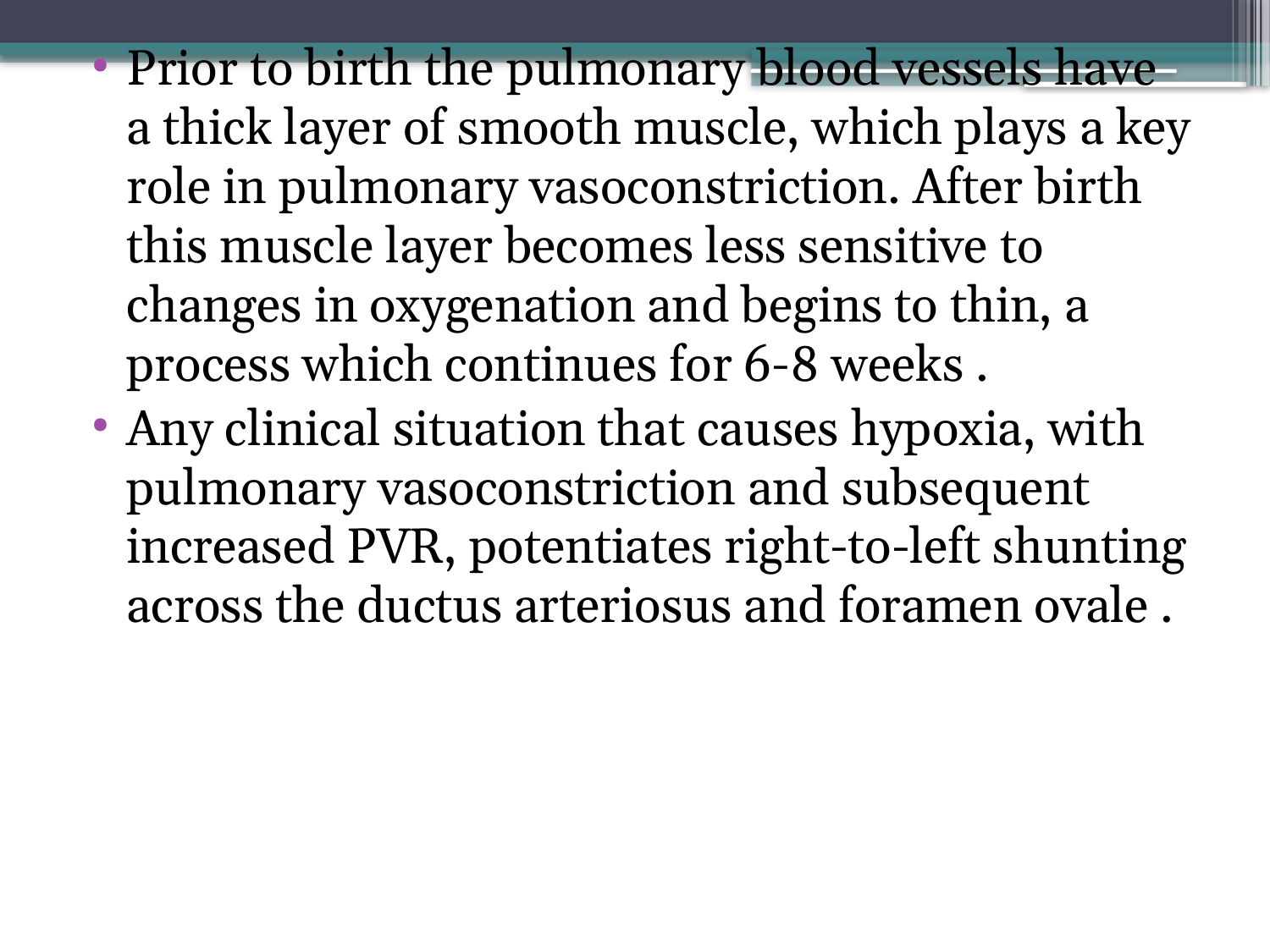

Prior to birth the pulmonary blood vessels have a thick layer of smooth muscle, which plays a key role in pulmonary vasoconstriction. After birth this muscle layer becomes less sensitive to changes in oxygenation and begins to thin, a process which continues for 6-8 weeks .
Any clinical situation that causes hypoxia, with pulmonary vasoconstriction and subsequent increased PVR, potentiates right-to-left shunting across the ductus arteriosus and foramen ovale .